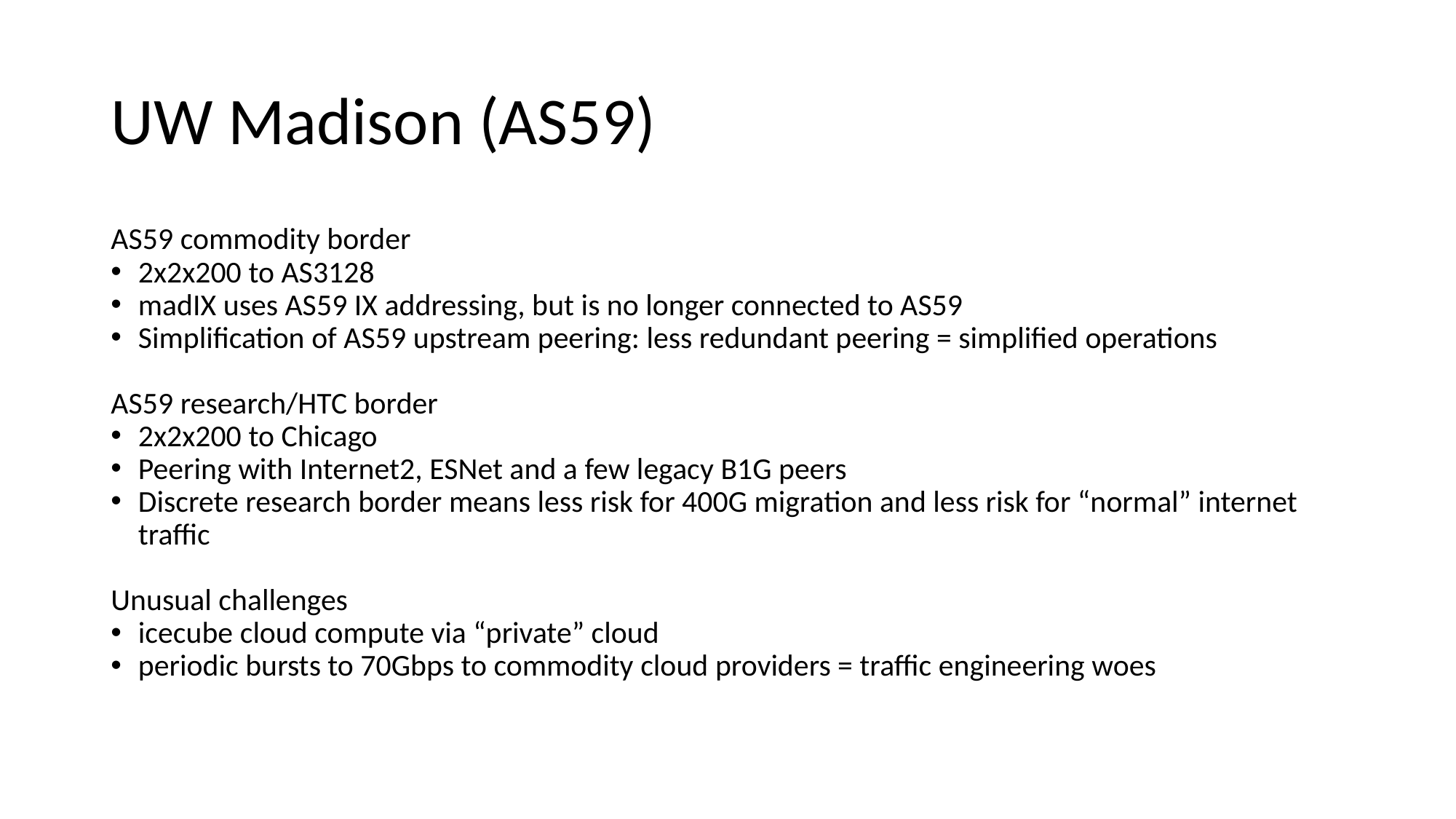

# UW Madison (AS59)
AS59 commodity border
2x2x200 to AS3128
madIX uses AS59 IX addressing, but is no longer connected to AS59
Simplification of AS59 upstream peering: less redundant peering = simplified operations

AS59 research/HTC border
2x2x200 to Chicago
Peering with Internet2, ESNet and a few legacy B1G peers
Discrete research border means less risk for 400G migration and less risk for “normal” internet traffic

Unusual challenges
icecube cloud compute via “private” cloud
periodic bursts to 70Gbps to commodity cloud providers = traffic engineering woes